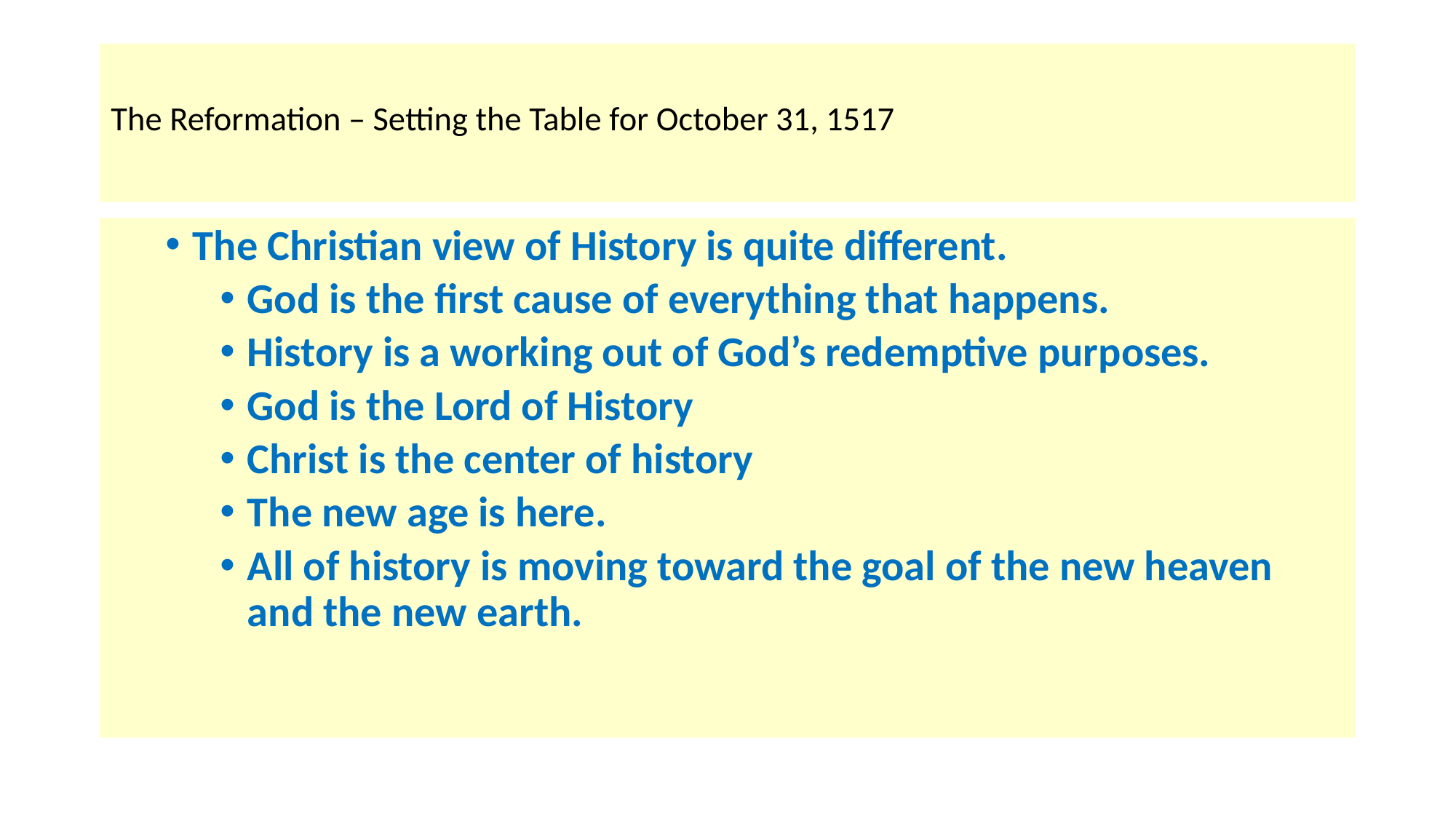

# The Reformation – Setting the Table for October 31, 1517
The Christian view of History is quite different.
God is the first cause of everything that happens.
History is a working out of God’s redemptive purposes.
God is the Lord of History
Christ is the center of history
The new age is here.
All of history is moving toward the goal of the new heaven and the new earth.